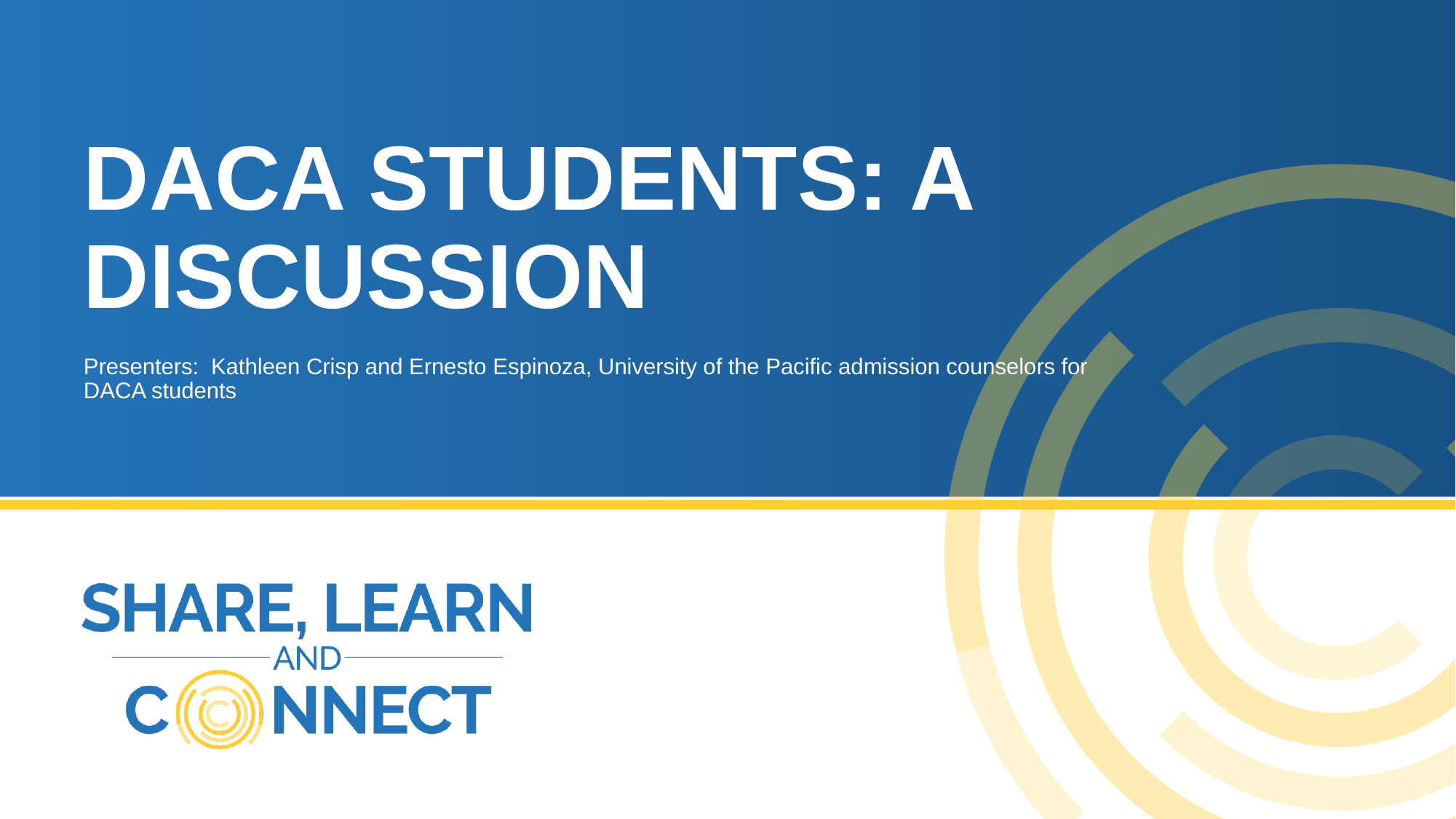

# DACA STUDENTS: A DISCUSSION
Presenters:  Kathleen Crisp and Ernesto Espinoza, University of the Pacific admission counselors for DACA students